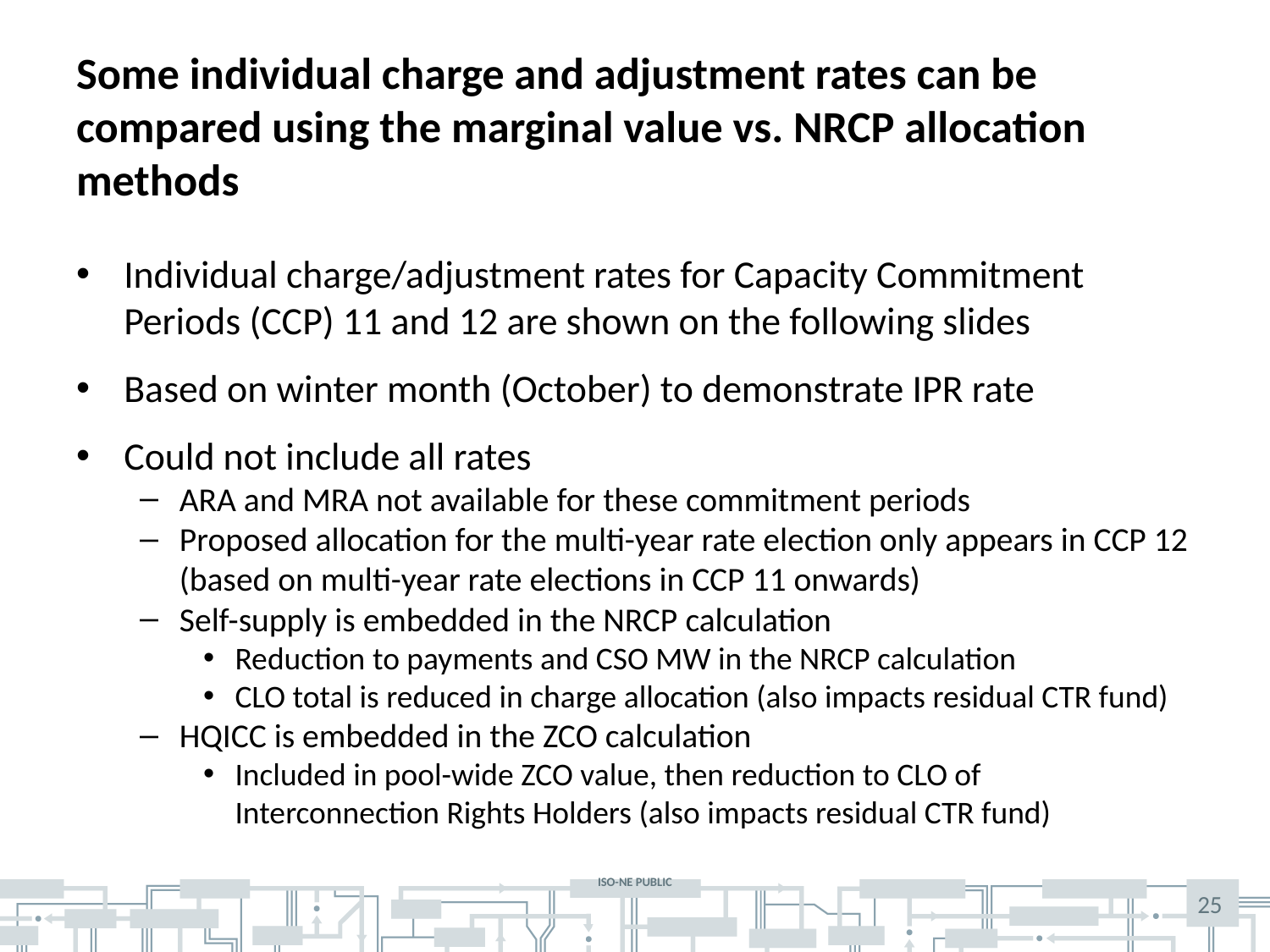

# Some individual charge and adjustment rates can be compared using the marginal value vs. NRCP allocation methods
Individual charge/adjustment rates for Capacity Commitment Periods (CCP) 11 and 12 are shown on the following slides
Based on winter month (October) to demonstrate IPR rate
Could not include all rates
ARA and MRA not available for these commitment periods
Proposed allocation for the multi-year rate election only appears in CCP 12 (based on multi-year rate elections in CCP 11 onwards)
Self-supply is embedded in the NRCP calculation
Reduction to payments and CSO MW in the NRCP calculation
CLO total is reduced in charge allocation (also impacts residual CTR fund)
HQICC is embedded in the ZCO calculation
Included in pool-wide ZCO value, then reduction to CLO of Interconnection Rights Holders (also impacts residual CTR fund)
25